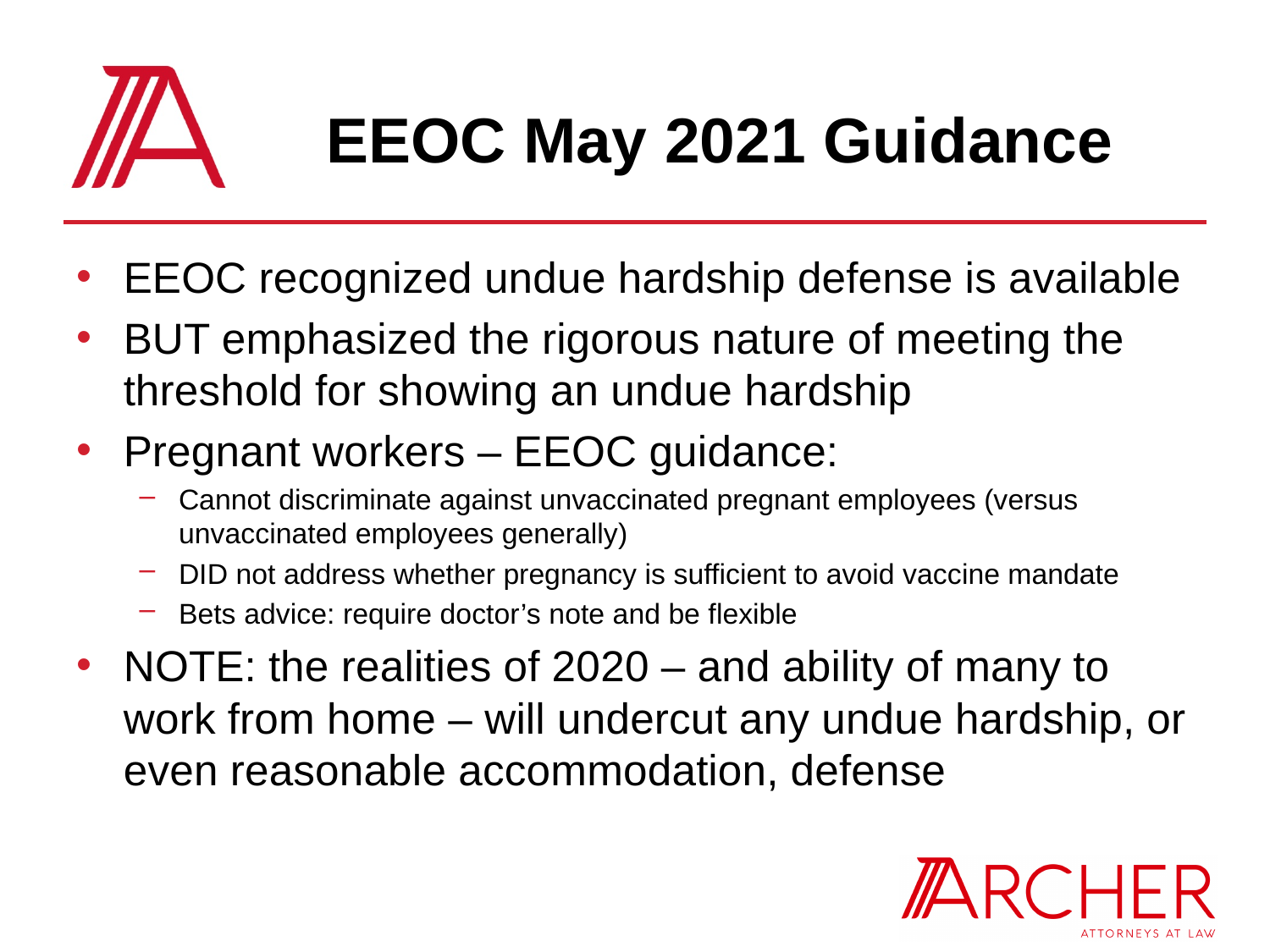

# EEOC May 2021 Guidance
EEOC recognized undue hardship defense is available
BUT emphasized the rigorous nature of meeting the threshold for showing an undue hardship
Pregnant workers – EEOC guidance:
Cannot discriminate against unvaccinated pregnant employees (versus unvaccinated employees generally)
DID not address whether pregnancy is sufficient to avoid vaccine mandate
Bets advice: require doctor’s note and be flexible
NOTE: the realities of 2020 – and ability of many to work from home – will undercut any undue hardship, or even reasonable accommodation, defense